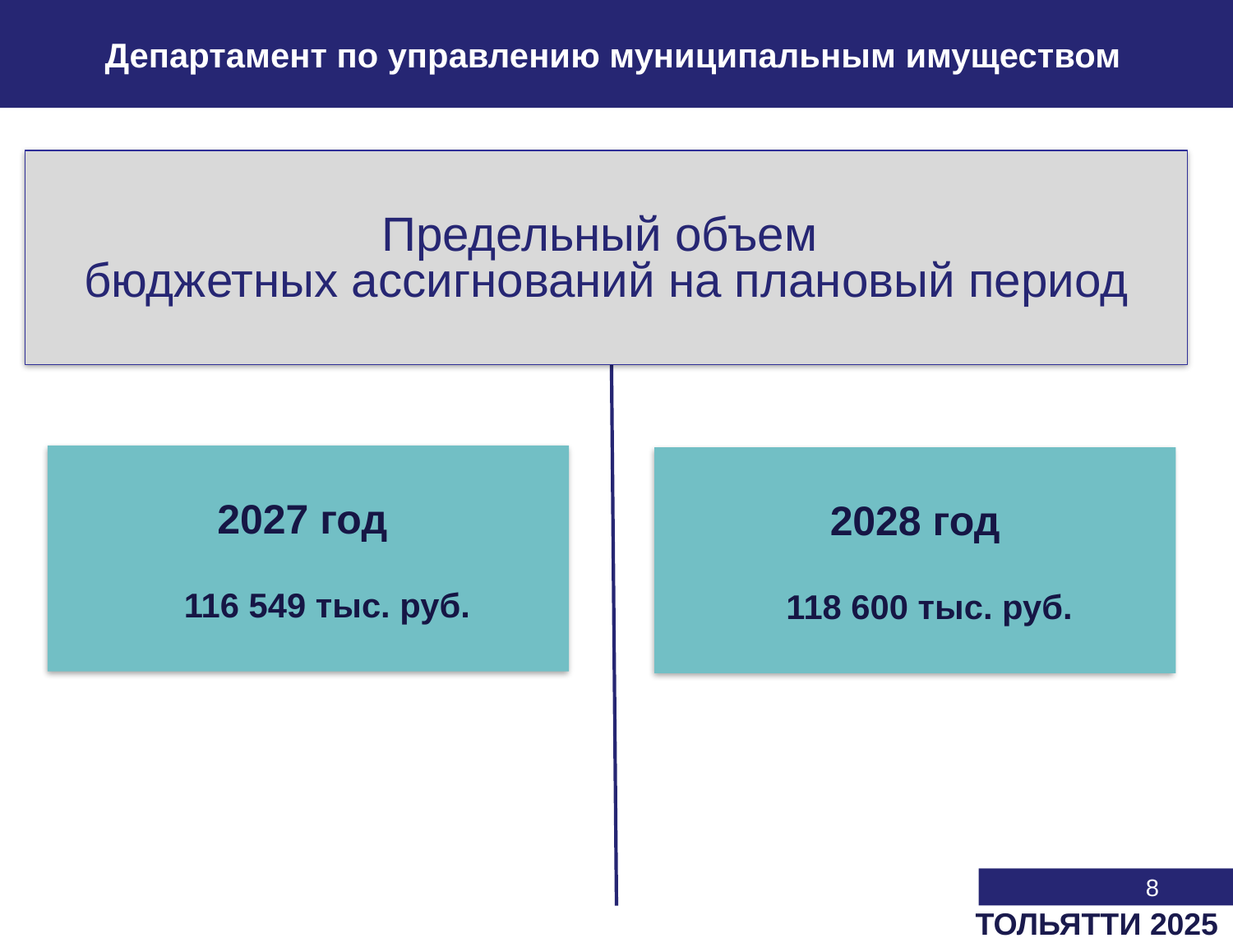

Департамент по управлению муниципальным имуществом

Предельный объем
бюджетных ассигнований на плановый период

2027 год

    116 549 тыс. руб.

2028 год

   118 600 тыс. руб.

8

ТОЛЬЯТТИ 2025